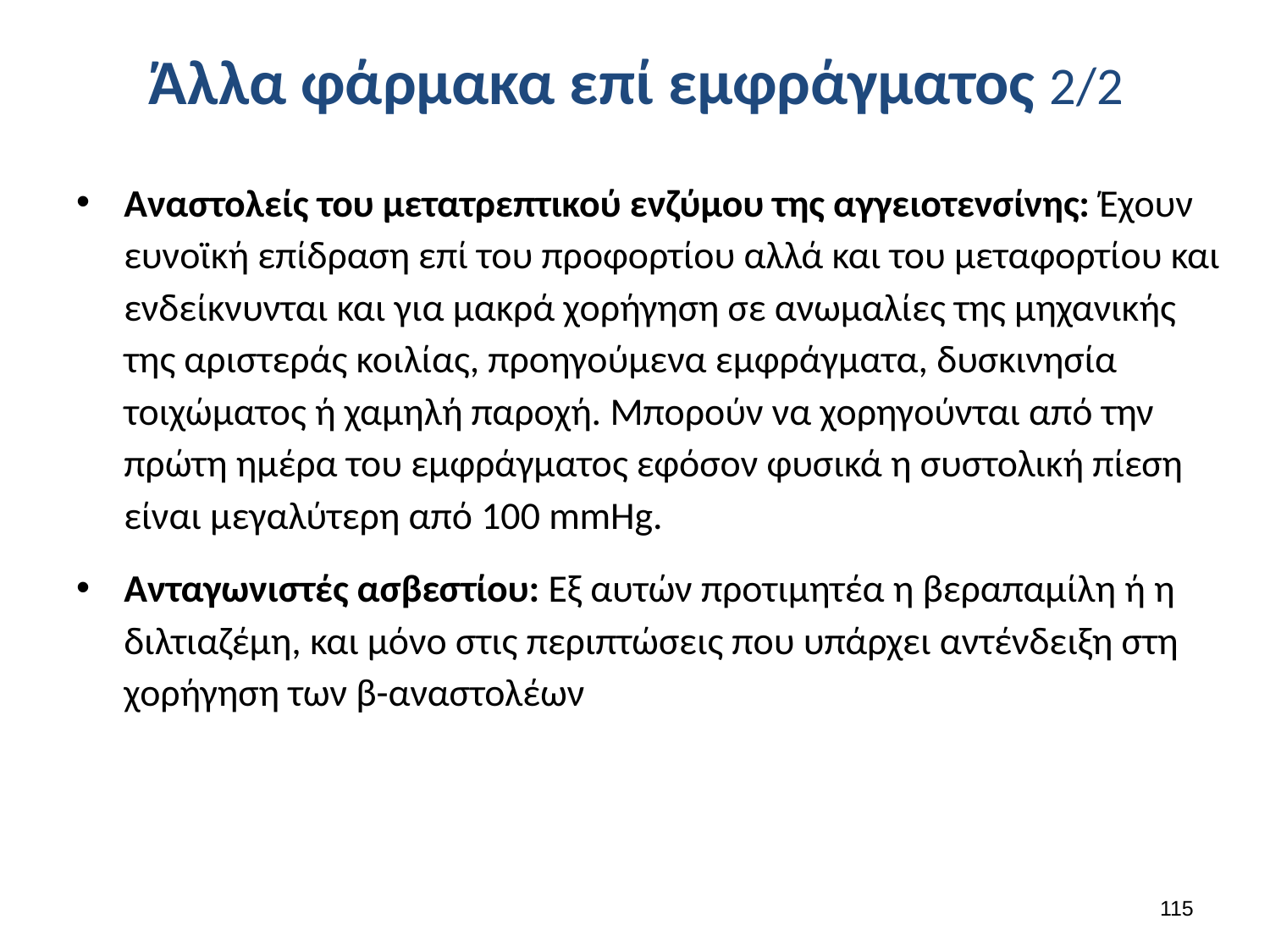

# Άλλα φάρμακα επί εμφράγματος 2/2
Αναστολείς του μετατρεπτικού ενζύμου της αγγειοτενσίνης: Έχουν ευνοϊκή επίδραση επί του προφορτίου αλλά και του μεταφορτίου και ενδείκνυνται και για μακρά χορήγηση σε ανωμαλίες της μηχανικής της αριστεράς κοιλίας, προηγούμενα εμφράγματα, δυσκινησία τοιχώματος ή χαμηλή παροχή. Μπορούν να χορηγούνται από την πρώτη ημέρα του εμφράγματος εφόσον φυσικά η συστολική πίεση είναι μεγαλύτερη από 100 mmHg.
Ανταγωνιστές ασβεστίου: Εξ αυτών προτιμητέα η βεραπαμίλη ή η διλτιαζέμη, και μόνο στις περιπτώσεις που υπάρχει αντένδειξη στη χορήγηση των β-αναστολέων
115